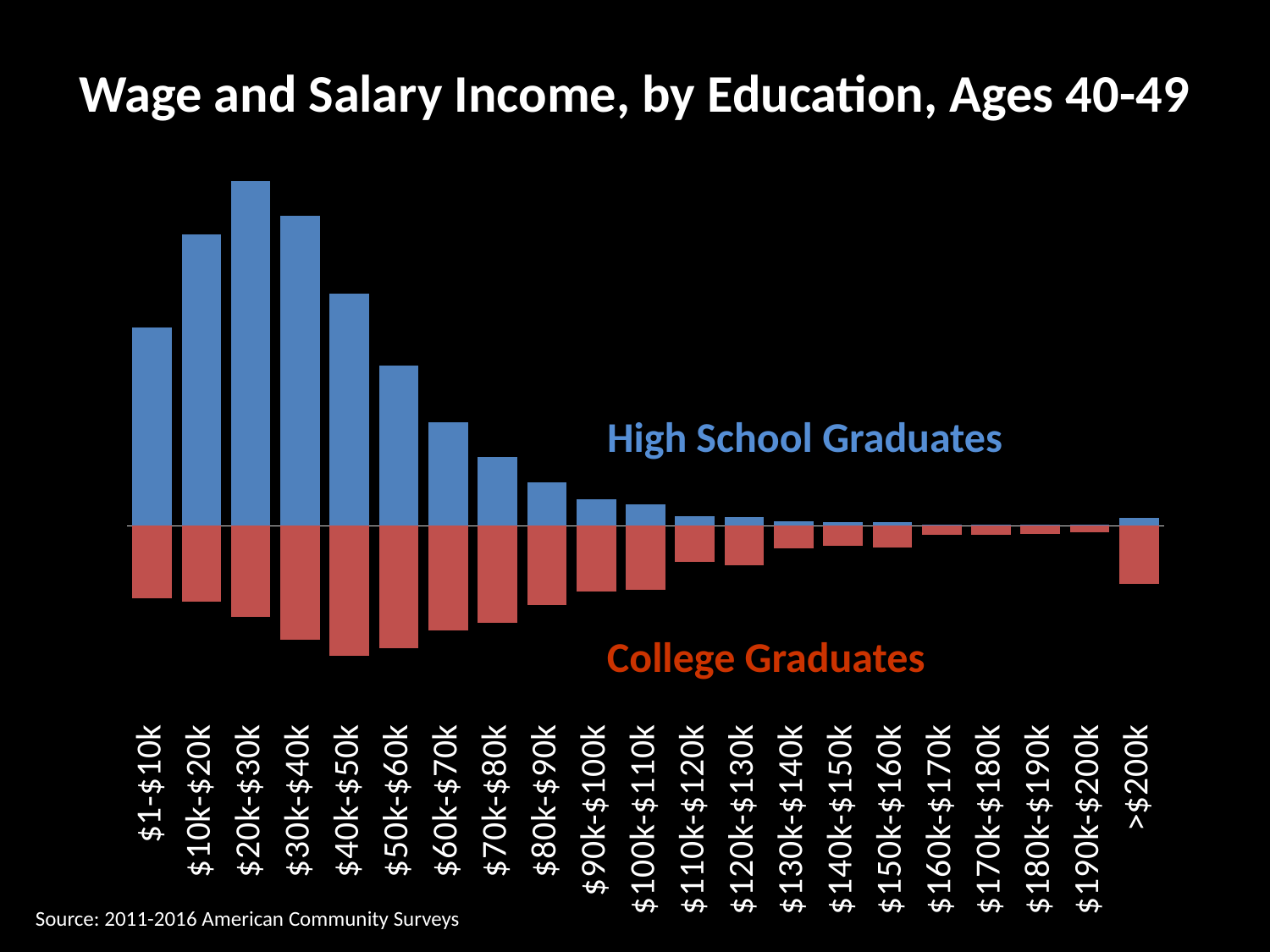

Wage and Salary Income, by Education, Ages 40-49

### Chart

| Category | HS | College |
|---|---|---|
| $1-$10k | 1065386.0 | -387604.0 |
| $10k-$20k | 1563561.0 | -409385.0 |
| $20k-$30k | 1851251.0 | -489938.0 |
| $30k-$40k | 1663851.0 | -611393.0 |
| $40k-$50k | 1248224.0 | -696816.0 |
| $50k-$60k | 860780.0 | -659164.0 |
| $60k-$70k | 554014.0 | -561289.0 |
| $70k-$80k | 369081.0 | -521762.0 |
| $80k-$90k | 232620.0 | -423970.0 |
| $90k-$100k | 143261.0 | -352189.0 |
| $100k-$110k | 115094.0 | -344976.0 |
| $110k-$120k | 53129.0 | -196072.0 |
| $120k-$130k | 46889.0 | -213866.0 |
| $130k-$140k | 25069.0 | -123358.0 |
| $140k-$150k | 18639.0 | -109869.0 |
| $150k-$160k | 21080.0 | -115470.0 |
| $160k-$170k | 7808.0 | -50765.0 |
| $170k-$180k | 8169.0 | -49497.0 |
| $180k-$190k | 5226.0 | -45373.0 |
| $190k-$200k | 5394.0 | -35459.0 |
| >$200k | 44378.0 | -310780.0 |
High School Graduates
College Graduates
Source: 2011-2016 American Community Surveys